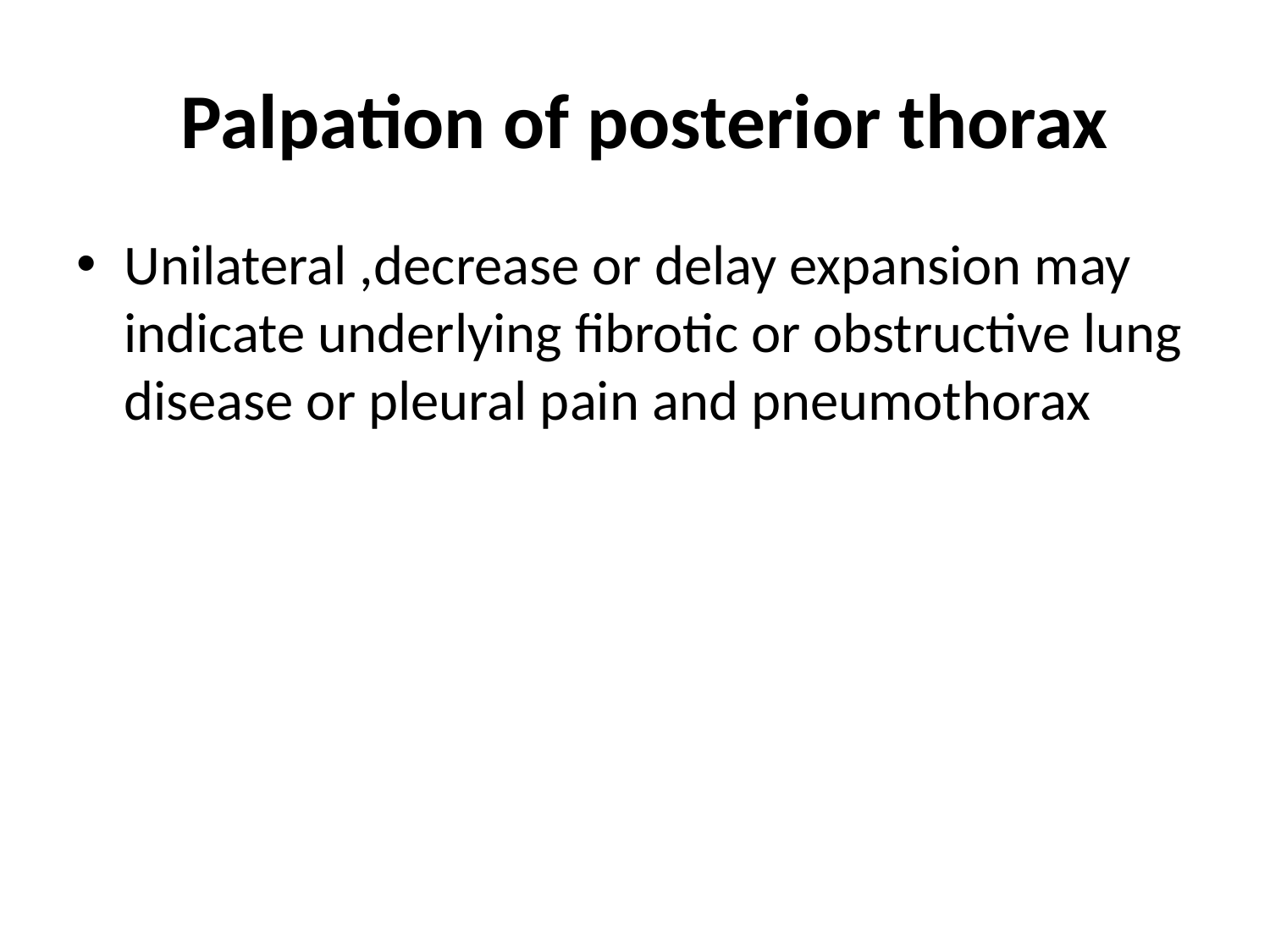

# Palpation of posterior thorax
Unilateral ,decrease or delay expansion may indicate underlying fibrotic or obstructive lung disease or pleural pain and pneumothorax